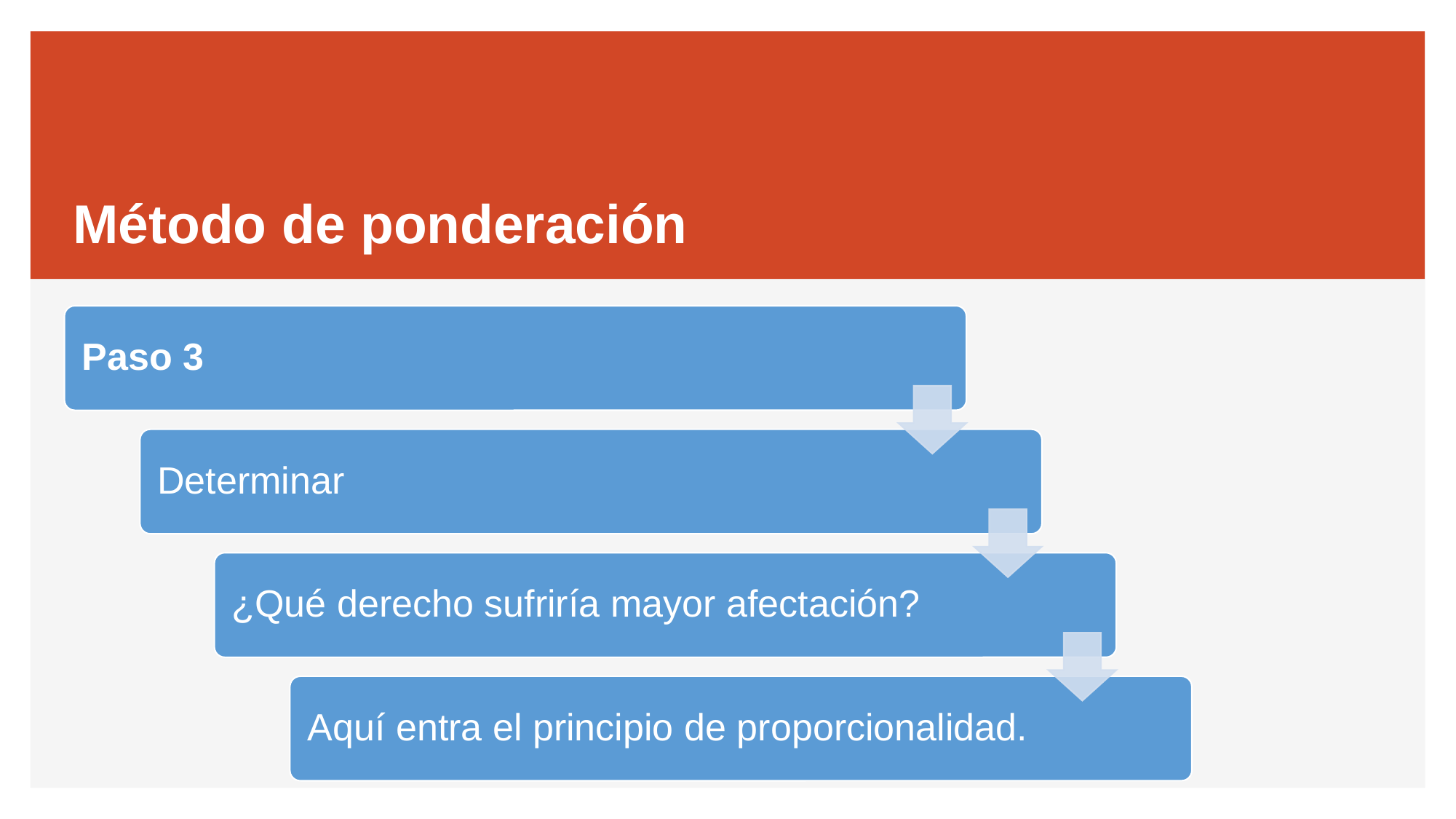

# Método de ponderación
Paso 3
Determinar
¿Qué derecho sufriría mayor afectación?
Aquí entra el principio de proporcionalidad.